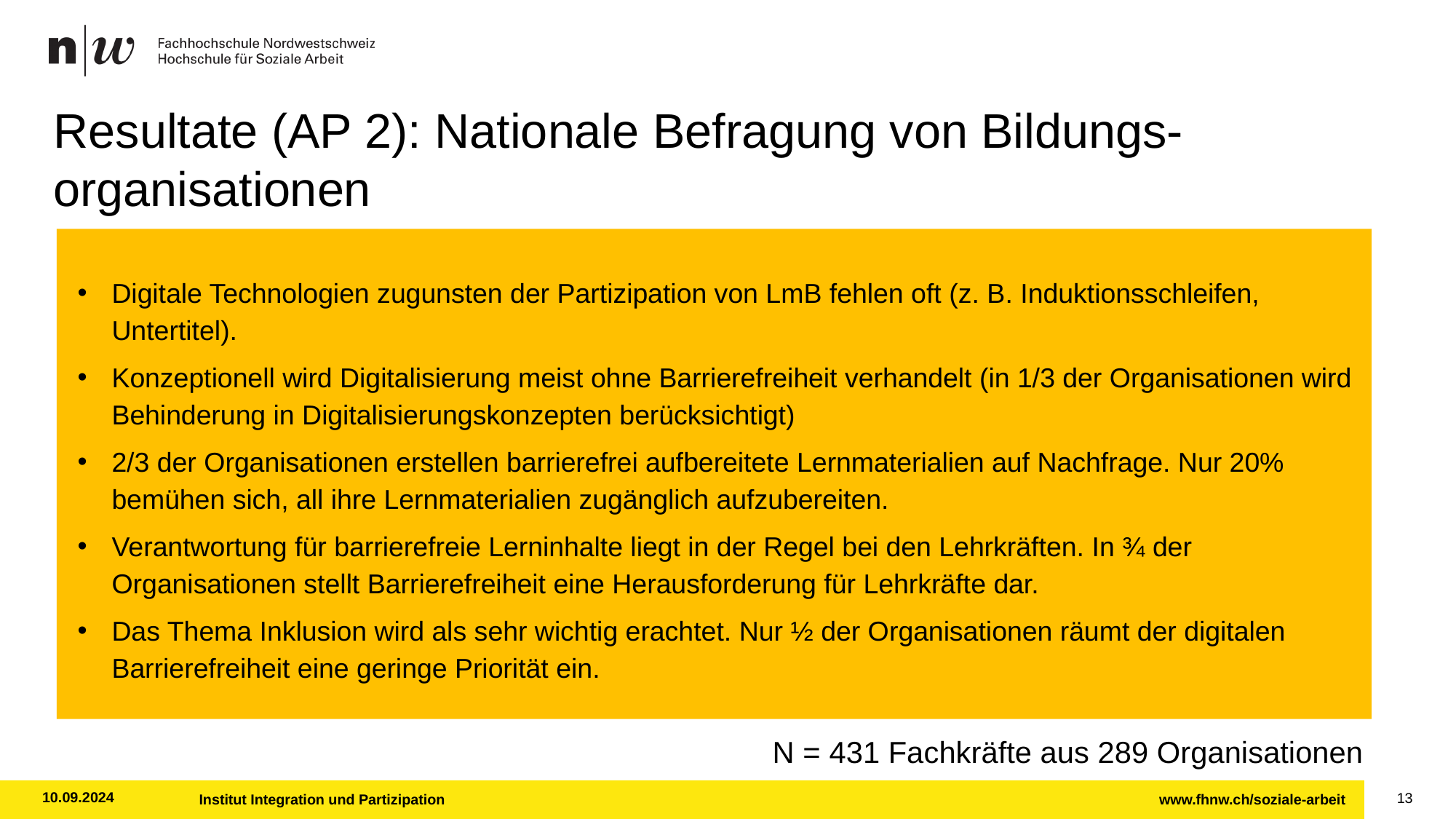

# Resultate (AP 2): Nationale Befragung von Bildungs-organisationen

Digitale Technologien zugunsten der Partizipation von LmB fehlen oft (z. B. Induktionsschleifen, Untertitel).
Konzeptionell wird Digitalisierung meist ohne Barrierefreiheit verhandelt (in 1/3 der Organisationen wird Behinderung in Digitalisierungskonzepten berücksichtigt)
2/3 der Organisationen erstellen barrierefrei aufbereitete Lernmaterialien auf Nachfrage. Nur 20% bemühen sich, all ihre Lernmaterialien zugänglich aufzubereiten.
Verantwortung für barrierefreie Lerninhalte liegt in der Regel bei den Lehrkräften. In ¾ der Organisationen stellt Barrierefreiheit eine Herausforderung für Lehrkräfte dar.
Das Thema Inklusion wird als sehr wichtig erachtet. Nur ½ der Organisationen räumt der digitalen Barrierefreiheit eine geringe Priorität ein.

						        N = 431 Fachkräfte aus 289 Organisationen

10.09.2024
Institut Integration und Partizipation
13